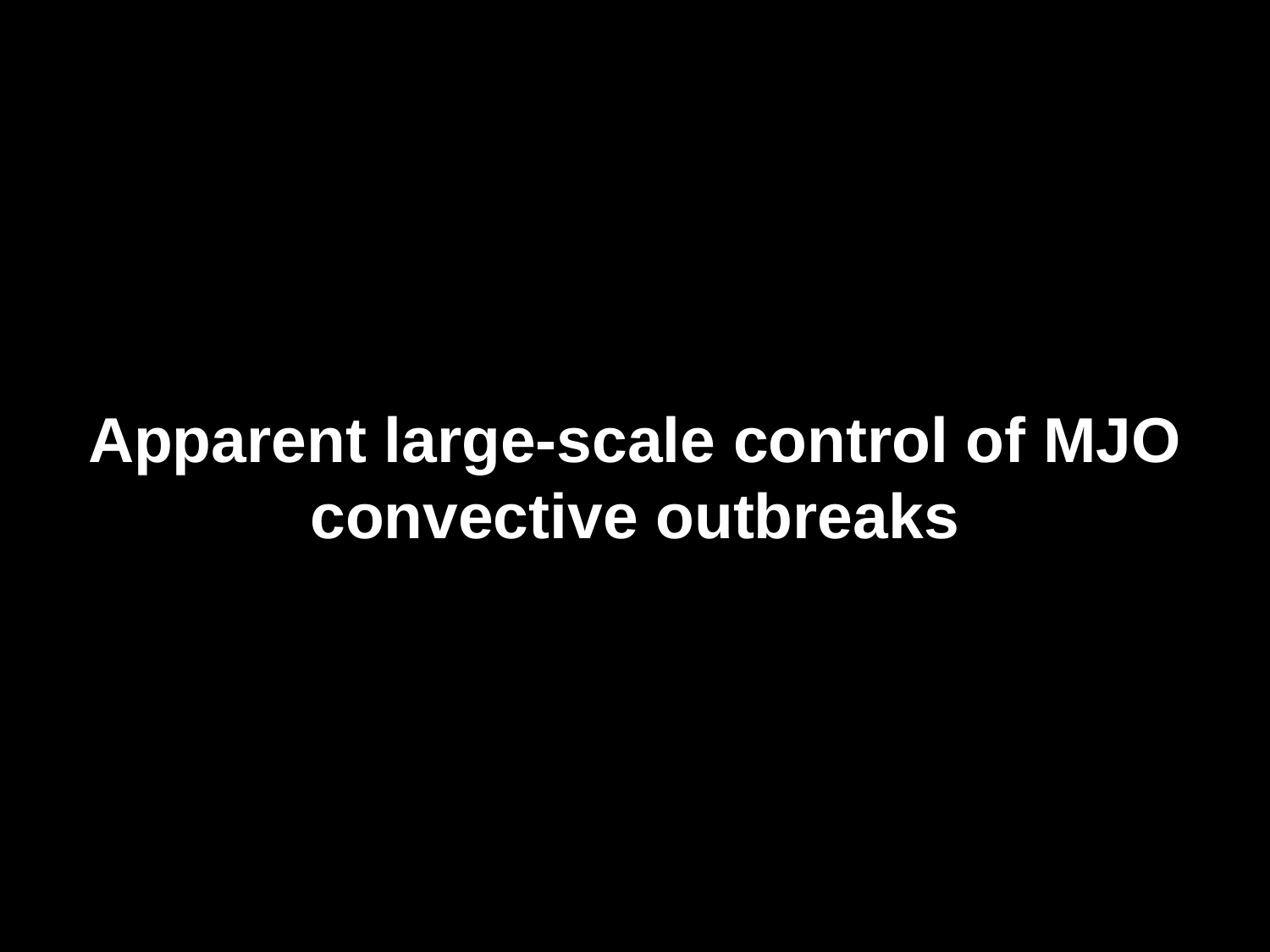

Apparent large-scale control of MJO convective outbreaks